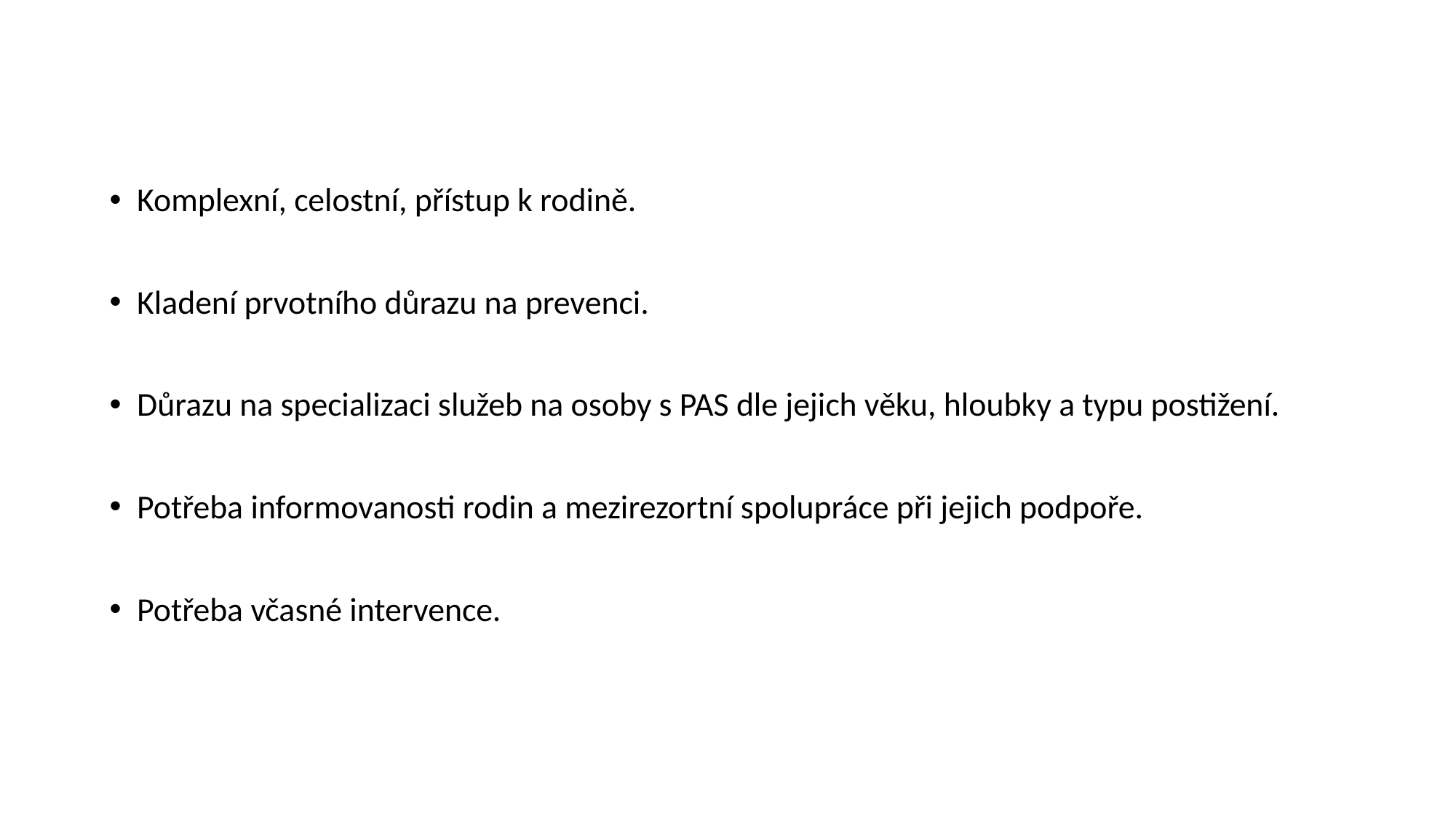

#

Komplexní, celostní, přístup k rodině.

Kladení prvotního důrazu na prevenci.

Důrazu na specializaci služeb na osoby s PAS dle jejich věku, hloubky a typu postižení.

Potřeba informovanosti rodin a mezirezortní spolupráce při jejich podpoře.

Potřeba včasné intervence.